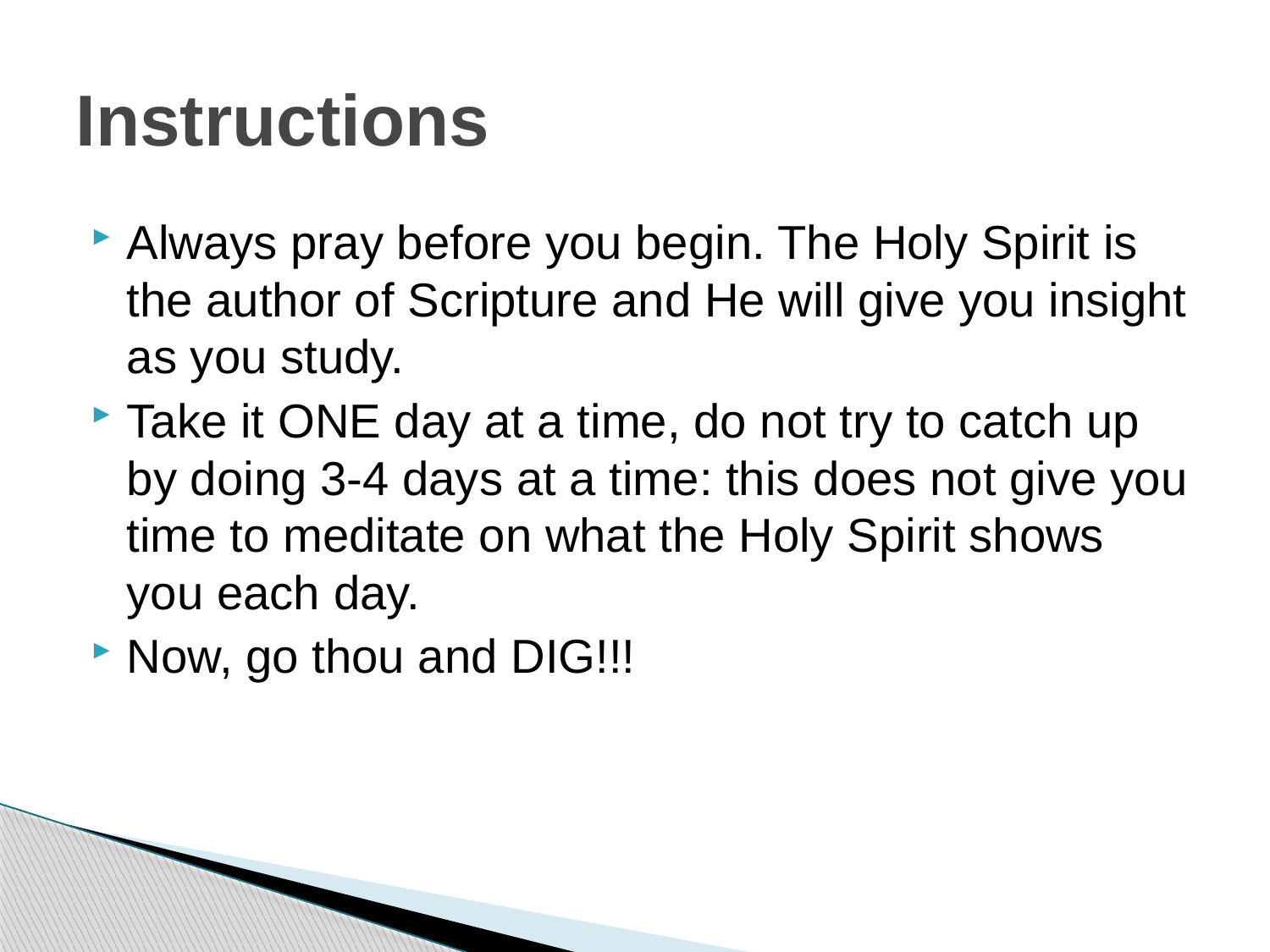

# Instructions
Always pray before you begin. The Holy Spirit is the author of Scripture and He will give you insight as you study.
Take it ONE day at a time, do not try to catch up by doing 3-4 days at a time: this does not give you time to meditate on what the Holy Spirit shows you each day.
Now, go thou and DIG!!!